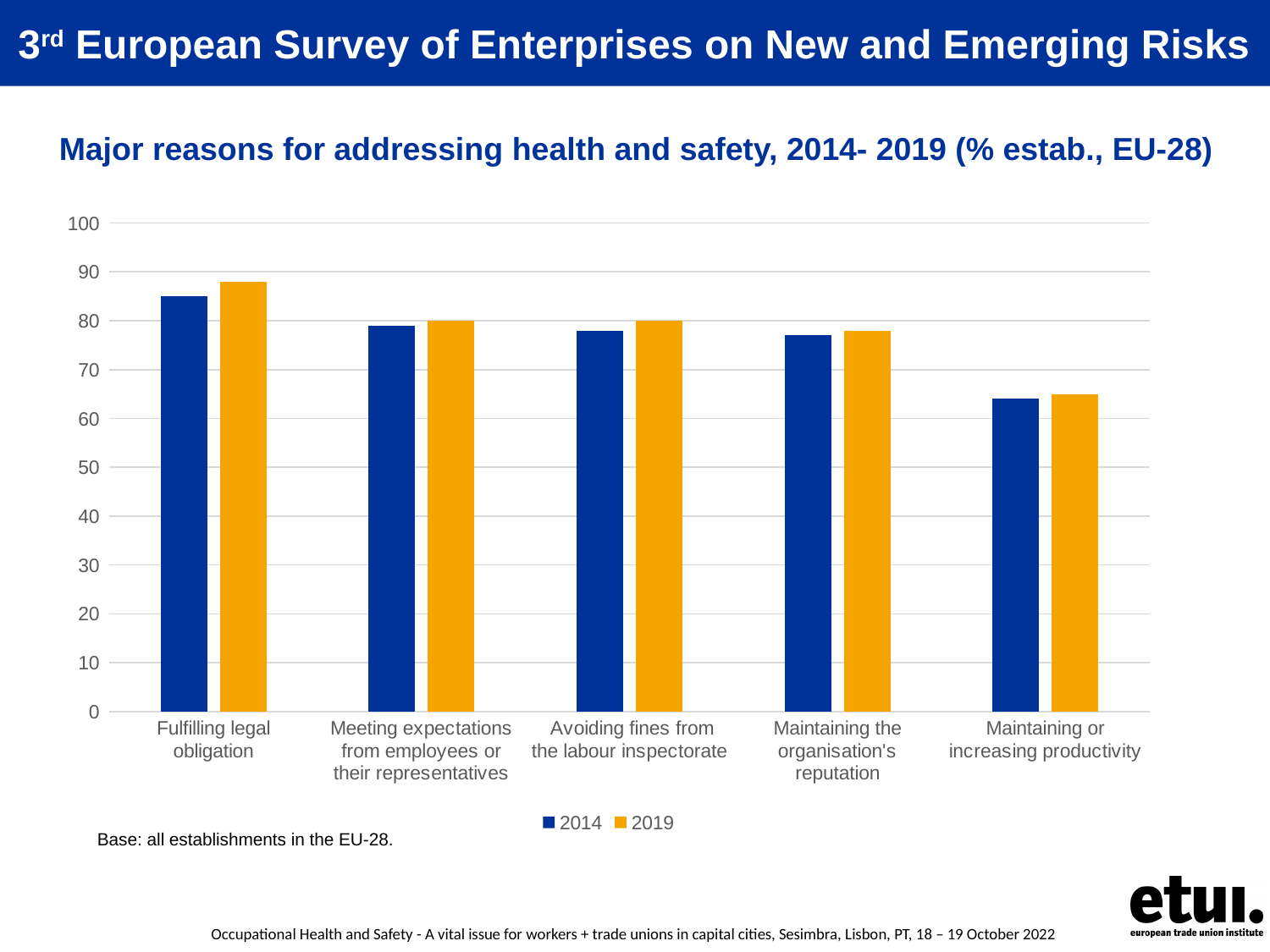

3rd European Survey of Enterprises on New and Emerging Risks
# Major reasons for addressing health and safety, 2014- 2019 (% estab., EU-28)

### Chart

| Category | 2014 | 2019 |
|---|---|---|
| Fulfilling legal obligation | 85.0 | 88.0 |
| Meeting expectations from employees or their representatives | 79.0 | 80.0 |
|  Avoiding fines from the labour inspectorate | 78.0 | 80.0 |
| Maintaining the organisation's reputation | 77.0 | 78.0 |
| Maintaining or increasing productivity | 64.0 | 65.0 |
Base: all establishments in the EU-28.